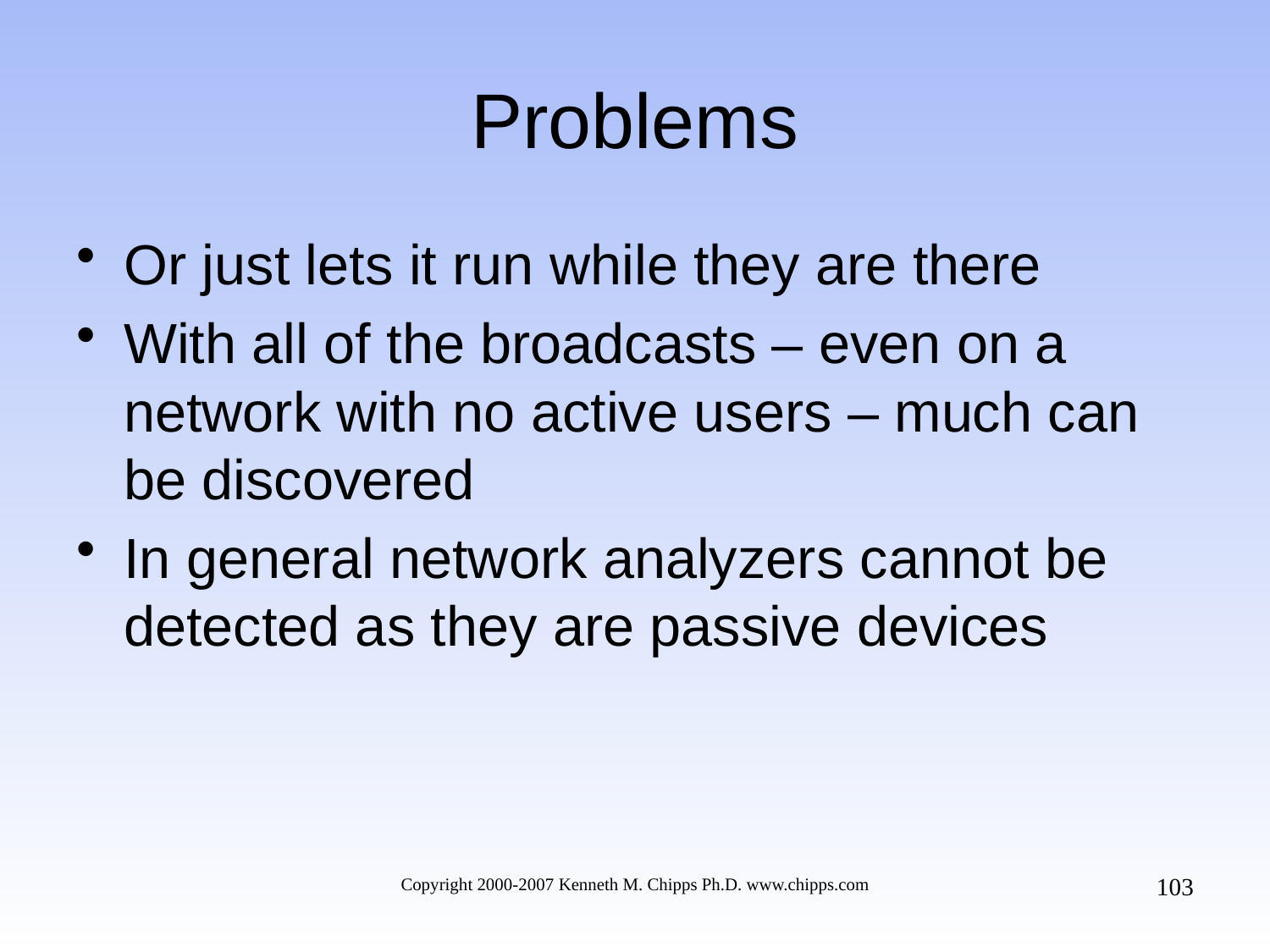

# Problems
Or just lets it run while they are there
With all of the broadcasts – even on a network with no active users – much can be discovered
In general network analyzers cannot be detected as they are passive devices
103
Copyright 2000-2007 Kenneth M. Chipps Ph.D. www.chipps.com